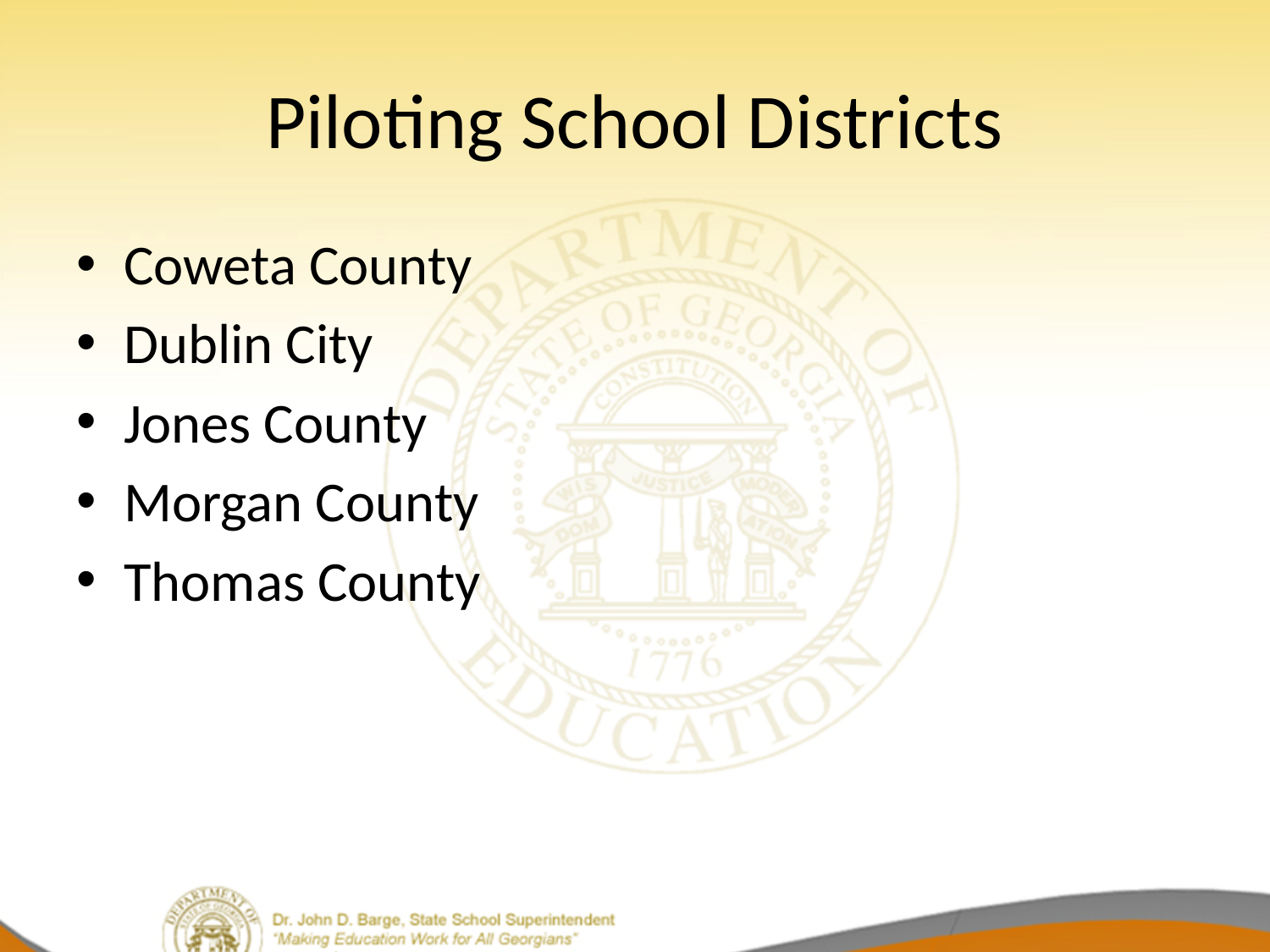

# Piloting School Districts
Coweta County
Dublin City
Jones County
Morgan County
Thomas County